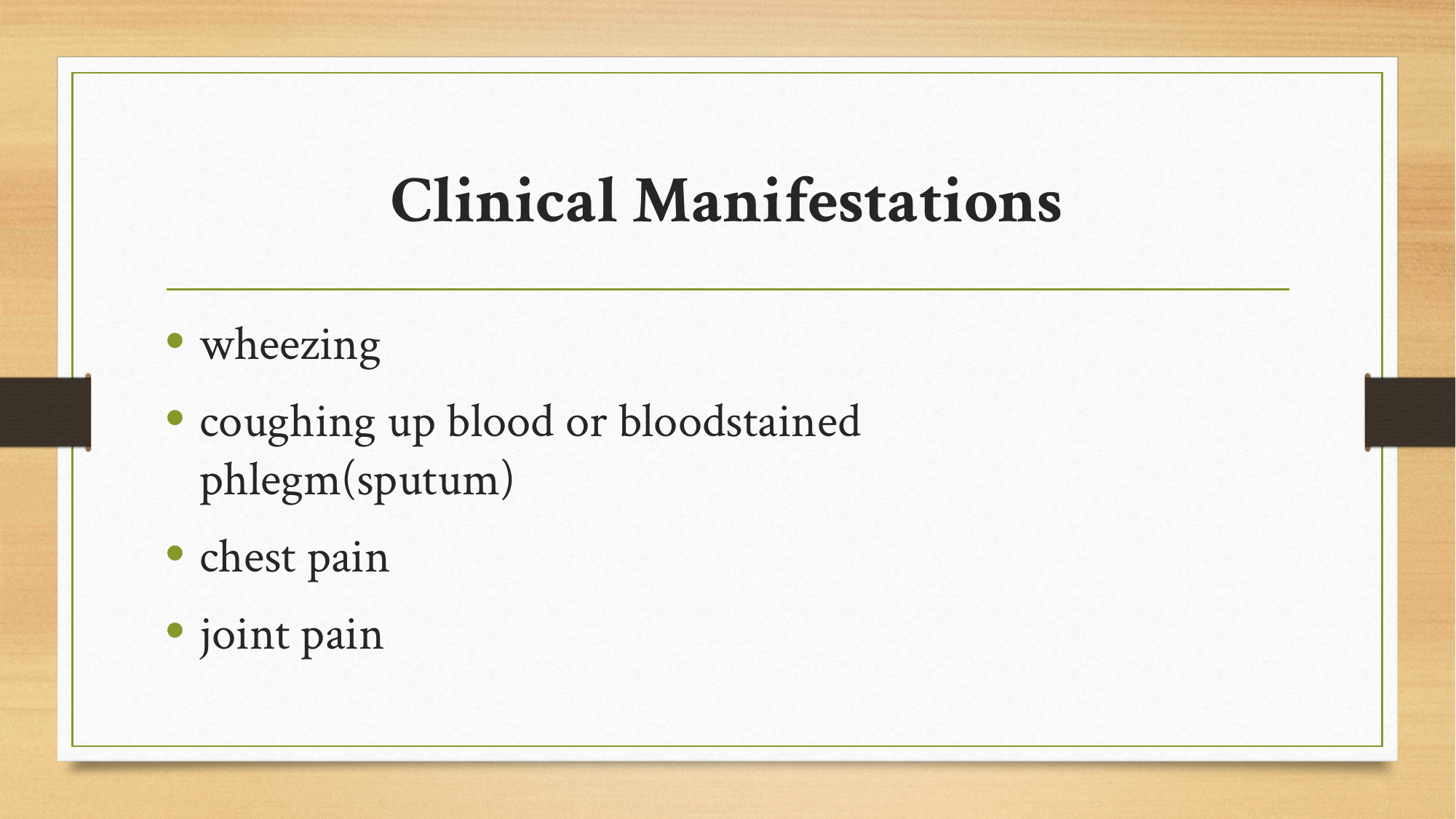

# Clinical Manifestations
wheezing
coughing up blood or bloodstained phlegm(sputum)
chest pain
joint pain